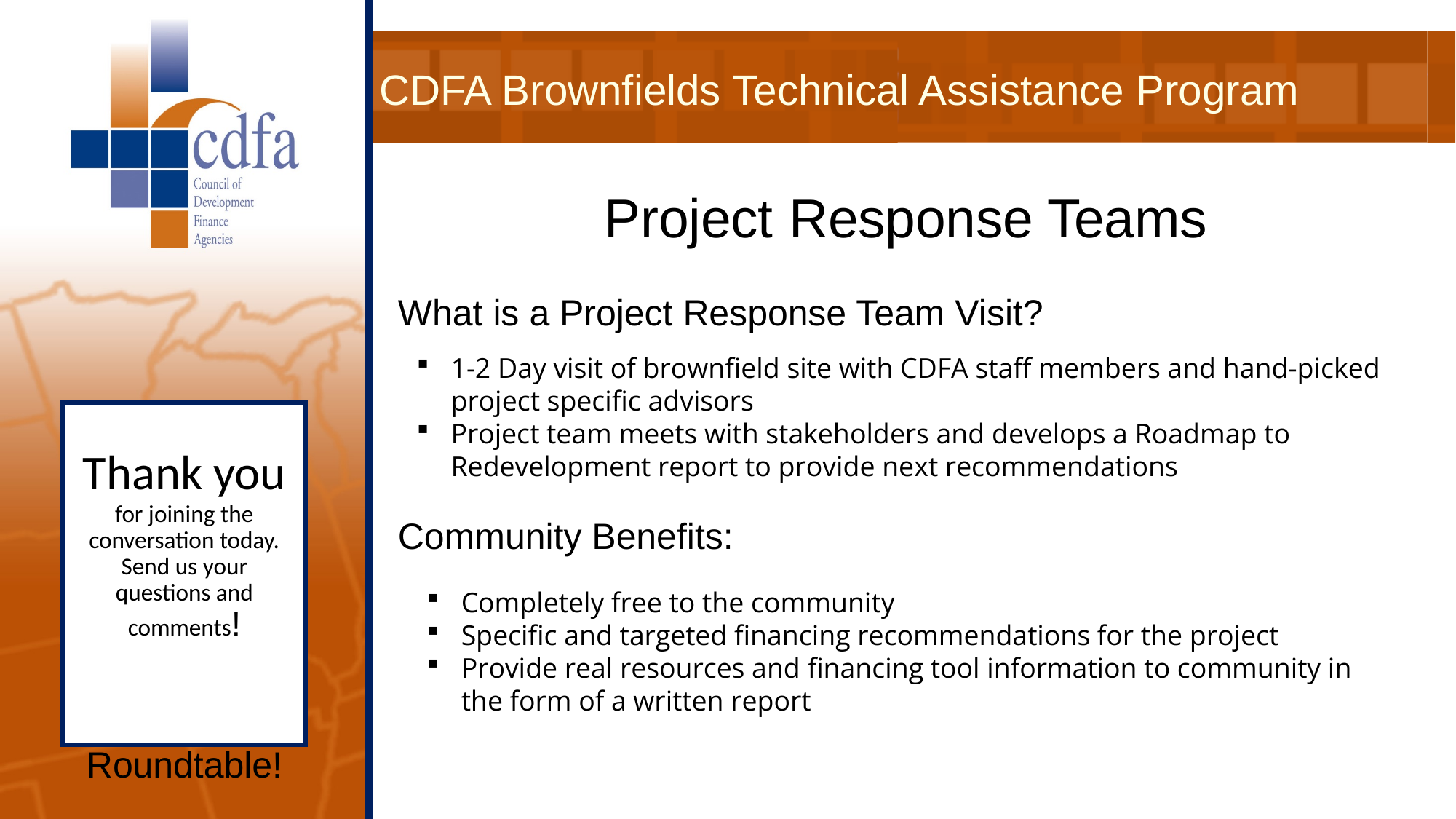

Project Response Teams
What is a Project Response Team Visit?
1-2 Day visit of brownfield site with CDFA staff members and hand-picked project specific advisors
Project team meets with stakeholders and develops a Roadmap to Redevelopment report to provide next recommendations
Community Benefits:
Completely free to the community
Specific and targeted financing recommendations for the project
Provide real resources and financing tool information to community in the form of a written report